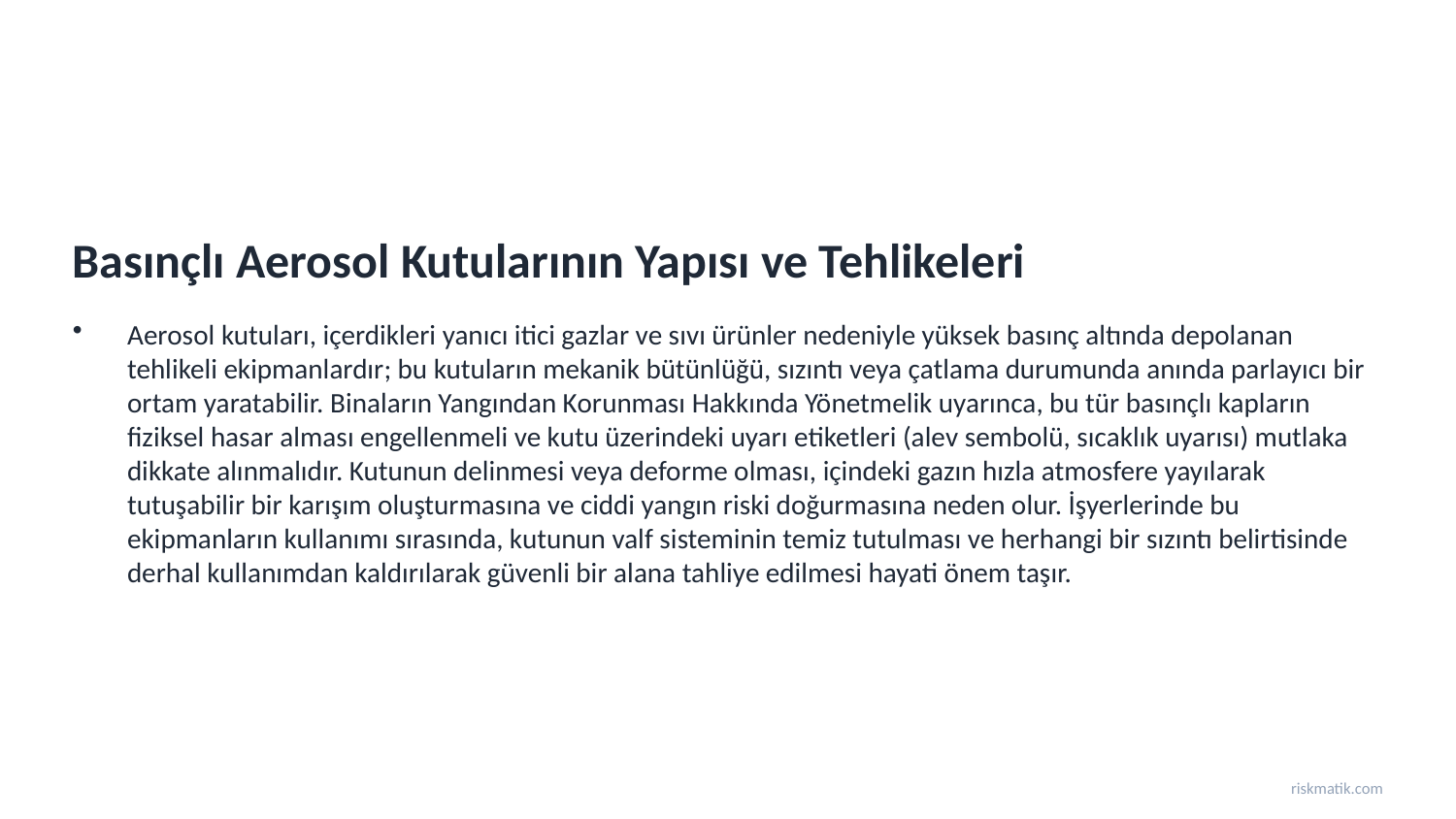

Basınçlı Aerosol Kutularının Yapısı ve Tehlikeleri
Aerosol kutuları, içerdikleri yanıcı itici gazlar ve sıvı ürünler nedeniyle yüksek basınç altında depolanan tehlikeli ekipmanlardır; bu kutuların mekanik bütünlüğü, sızıntı veya çatlama durumunda anında parlayıcı bir ortam yaratabilir. Binaların Yangından Korunması Hakkında Yönetmelik uyarınca, bu tür basınçlı kapların fiziksel hasar alması engellenmeli ve kutu üzerindeki uyarı etiketleri (alev sembolü, sıcaklık uyarısı) mutlaka dikkate alınmalıdır. Kutunun delinmesi veya deforme olması, içindeki gazın hızla atmosfere yayılarak tutuşabilir bir karışım oluşturmasına ve ciddi yangın riski doğurmasına neden olur. İşyerlerinde bu ekipmanların kullanımı sırasında, kutunun valf sisteminin temiz tutulması ve herhangi bir sızıntı belirtisinde derhal kullanımdan kaldırılarak güvenli bir alana tahliye edilmesi hayati önem taşır.
riskmatik.com